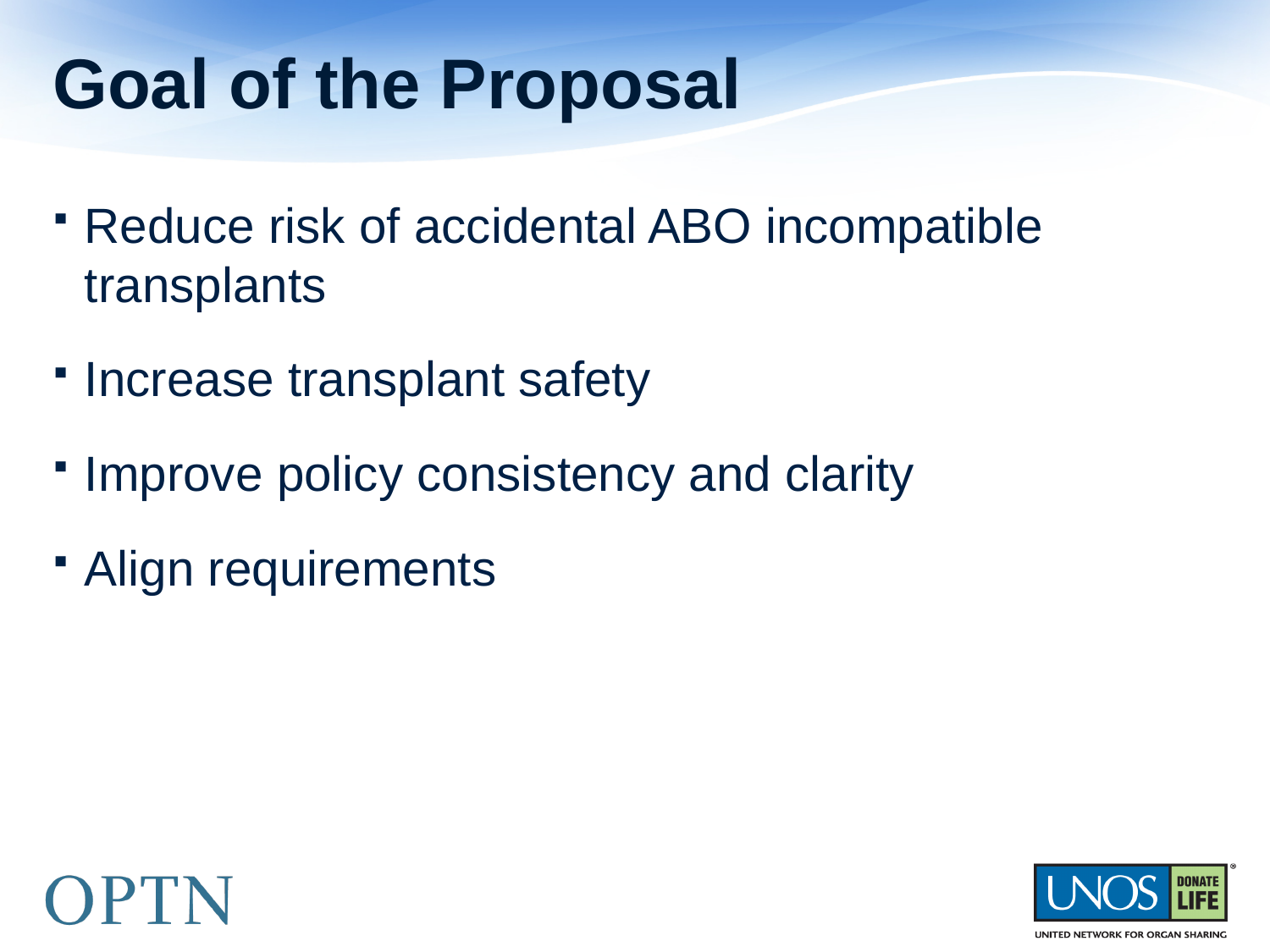

# Goal of the Proposal
Reduce risk of accidental ABO incompatible transplants
Increase transplant safety
Improve policy consistency and clarity
Align requirements